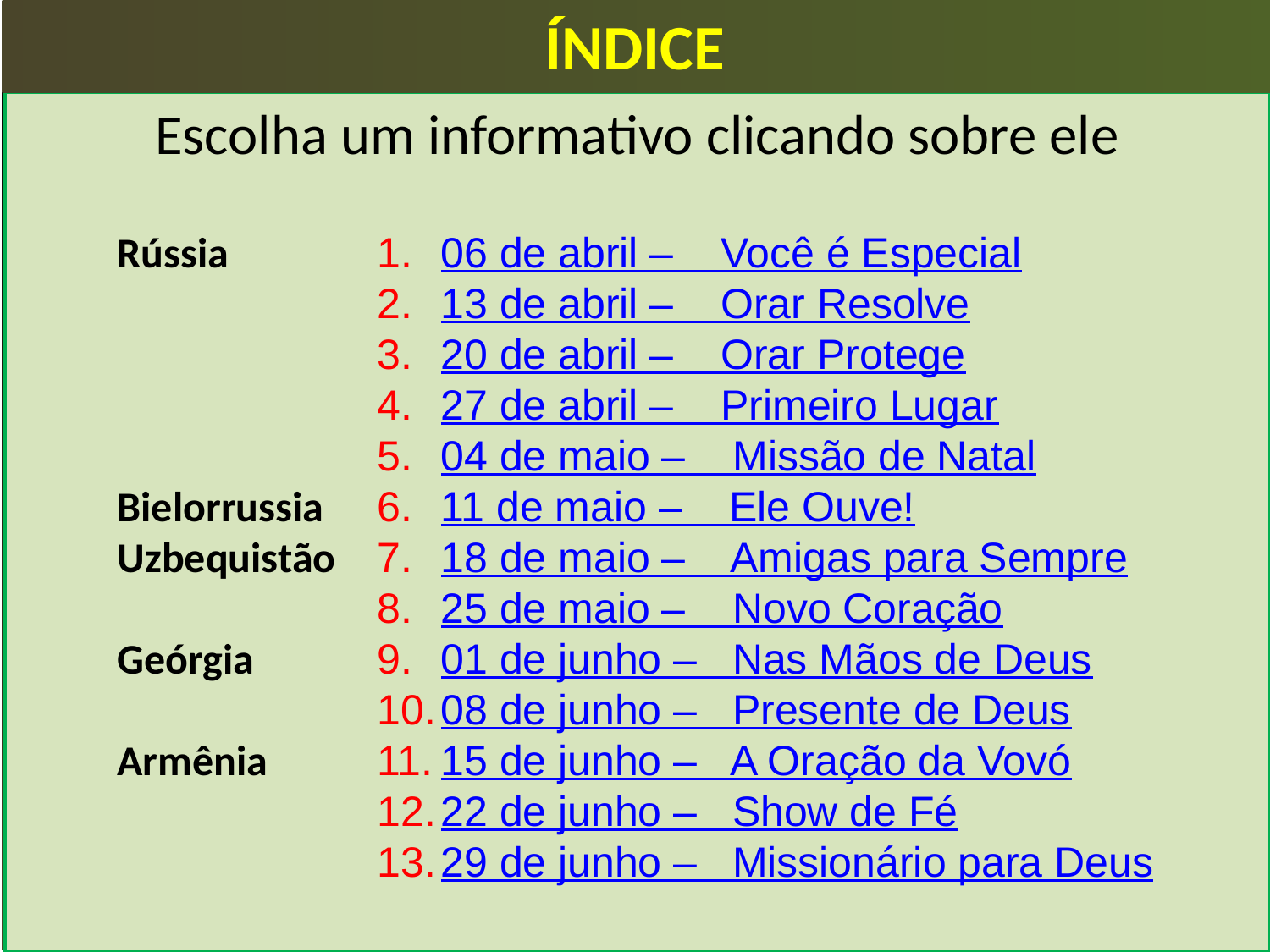

ÍNDICE
Escolha um informativo clicando sobre ele
Rússia

Bielorrussia
Uzbequistão

Geórgia

Armênia
06 de abril –    Você é Especial
13 de abril –    Orar Resolve
20 de abril –    Orar Protege
27 de abril –    Primeiro Lugar
04 de maio –    Missão de Natal
11 de maio –    Ele Ouve!
18 de maio –    Amigas para Sempre
25 de maio –    Novo Coração
01 de junho –   Nas Mãos de Deus
08 de junho –   Presente de Deus
15 de junho –   A Oração da Vovó
22 de junho –   Show de Fé
29 de junho –   Missionário para Deus